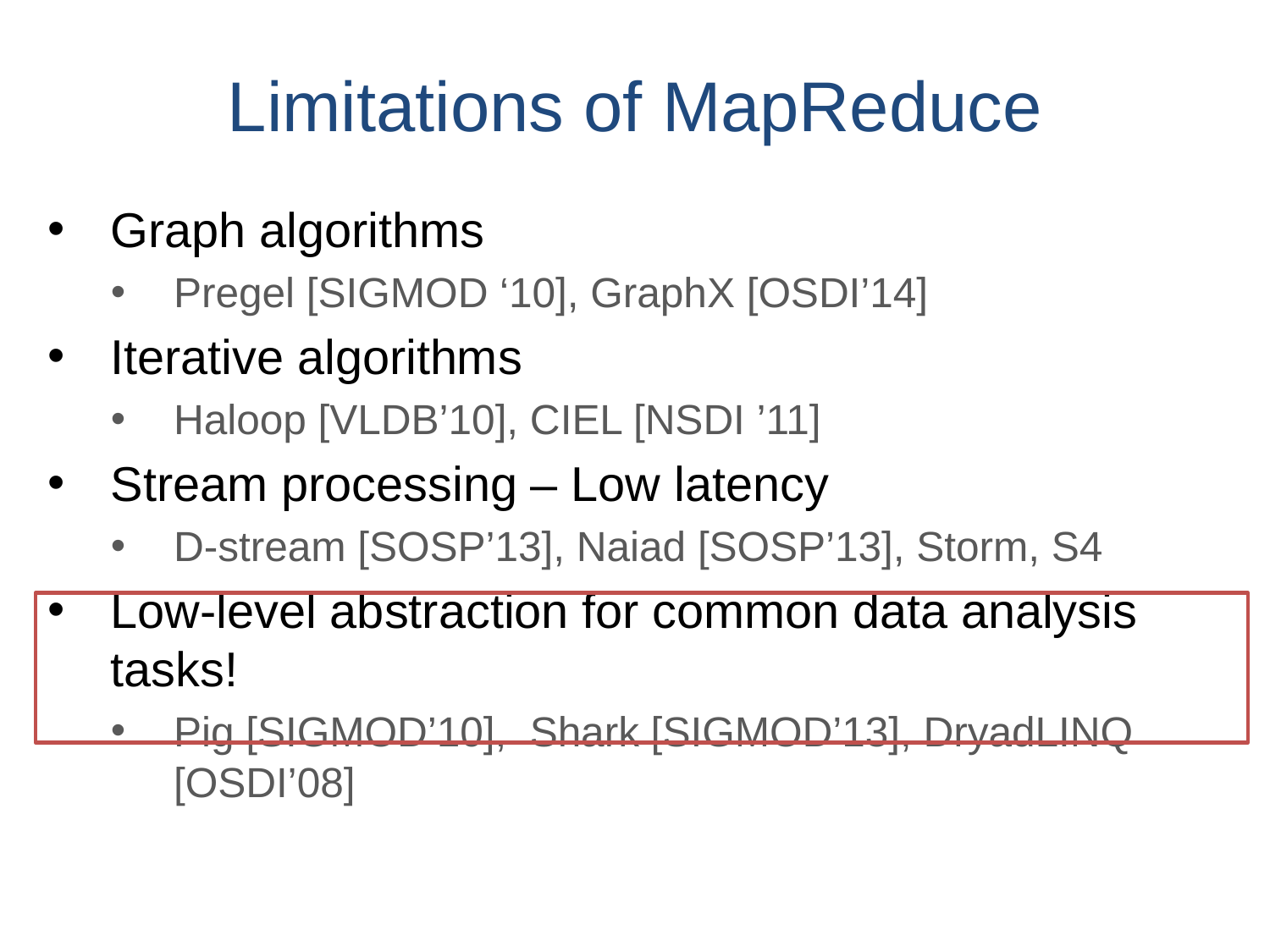

# Limitations of MapReduce
Graph algorithms
Pregel [SIGMOD ‘10], GraphX [OSDI’14]
Iterative algorithms
Haloop [VLDB’10], CIEL [NSDI ’11]
Stream processing – Low latency
D-stream [SOSP’13], Naiad [SOSP’13], Storm, S4
Low-level abstraction for common data analysis tasks!
Pig [SIGMOD’10],  Shark [SIGMOD’13], DryadLINQ [OSDI’08]